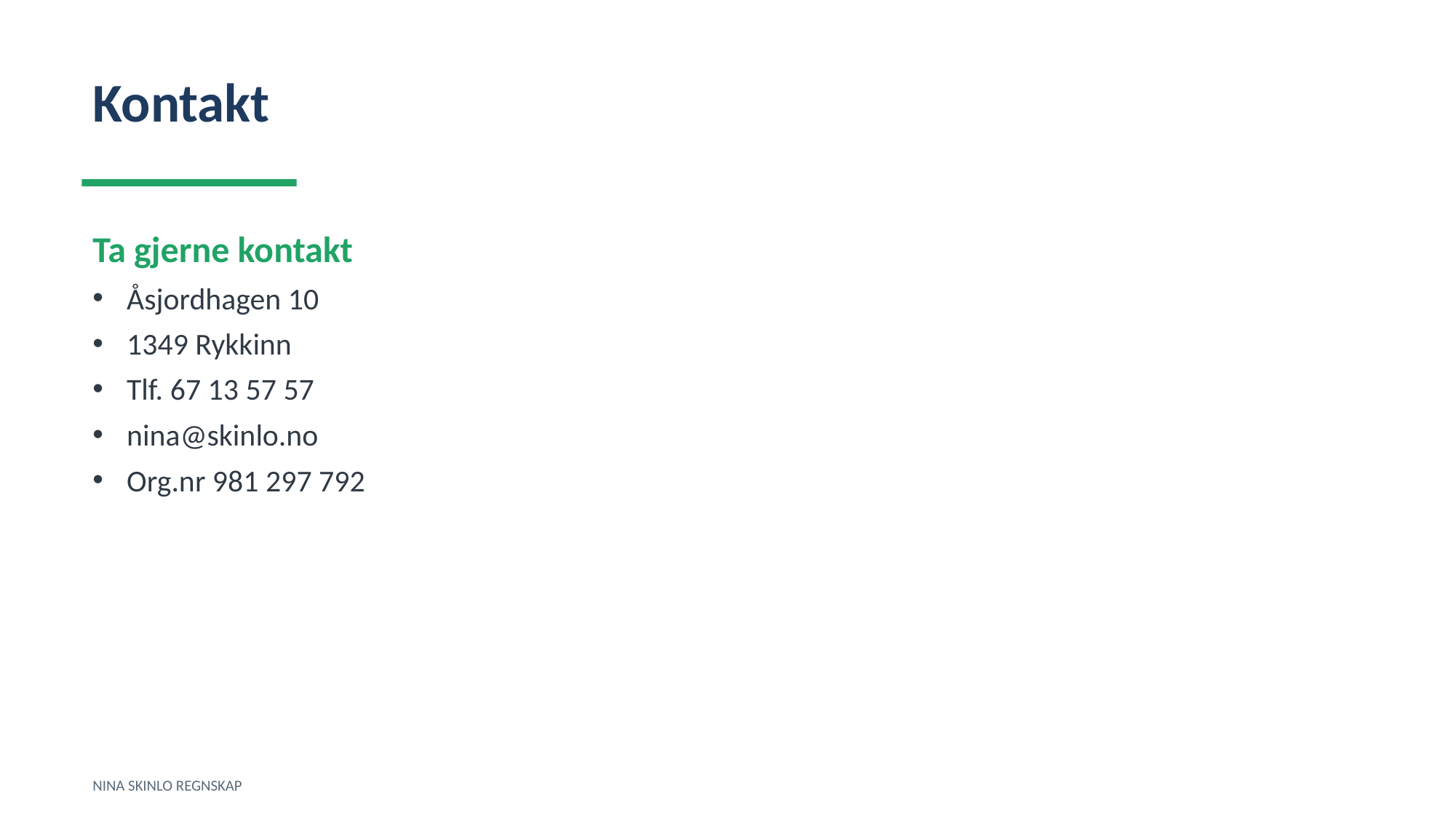

Kontakt

Ta gjerne kontakt
Åsjordhagen 10
1349 Rykkinn
Tlf. 67 13 57 57
nina@skinlo.no
Org.nr 981 297 792
NINA SKINLO REGNSKAP